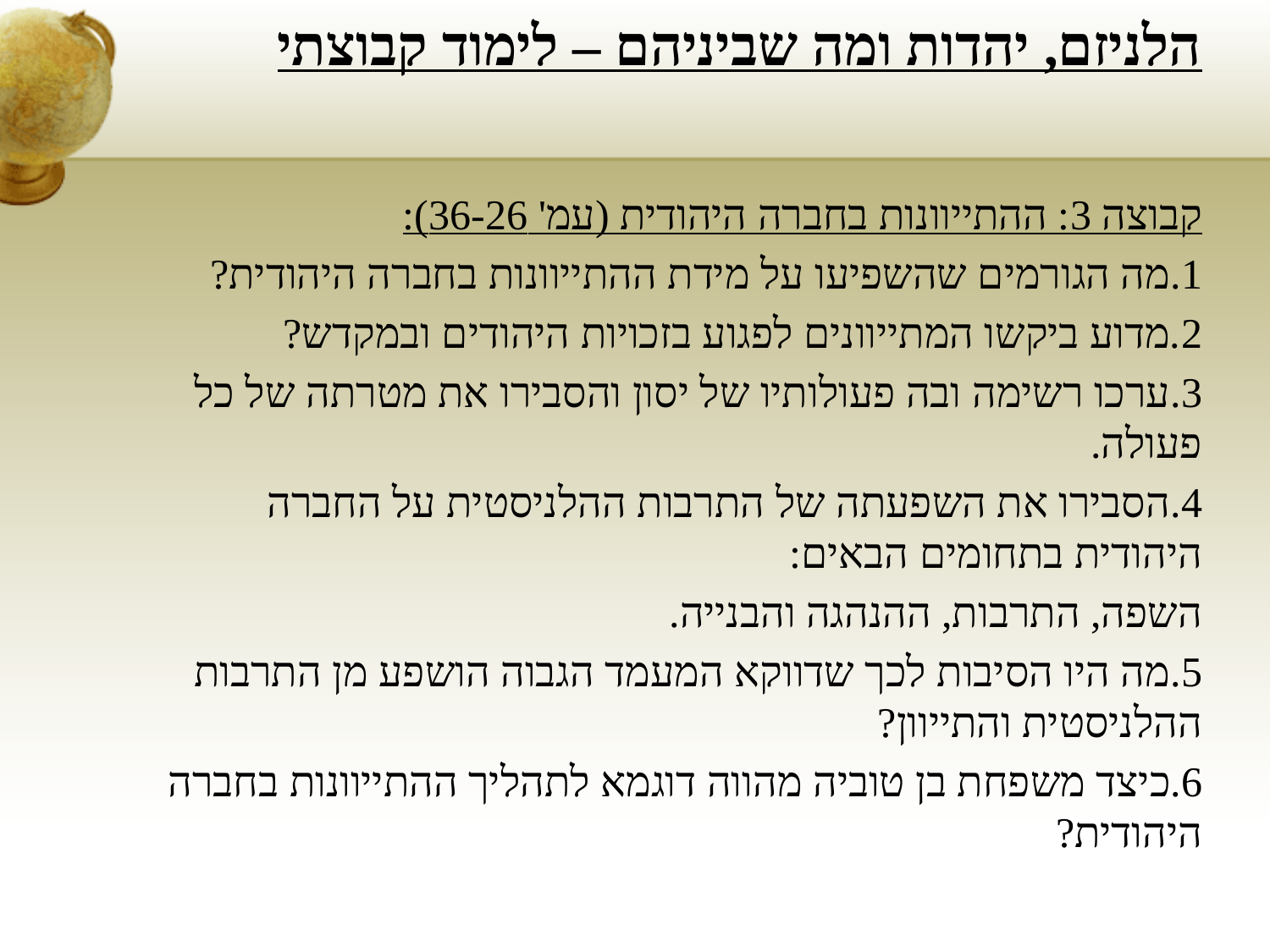

# הלניזם, יהדות ומה שביניהם – לימוד קבוצתי
קבוצה 3: ההתייוונות בחברה היהודית (עמ' 36-26):
1.מה הגורמים שהשפיעו על מידת ההתייוונות בחברה היהודית?
2.מדוע ביקשו המתייוונים לפגוע בזכויות היהודים ובמקדש?
3.ערכו רשימה ובה פעולותיו של יסון והסבירו את מטרתה של כל פעולה.
4.הסבירו את השפעתה של התרבות ההלניסטית על החברה היהודית בתחומים הבאים:
השפה, התרבות, ההנהגה והבנייה.
5.מה היו הסיבות לכך שדווקא המעמד הגבוה הושפע מן התרבות ההלניסטית והתייוון?
6.כיצד משפחת בן טוביה מהווה דוגמא לתהליך ההתייוונות בחברה היהודית?